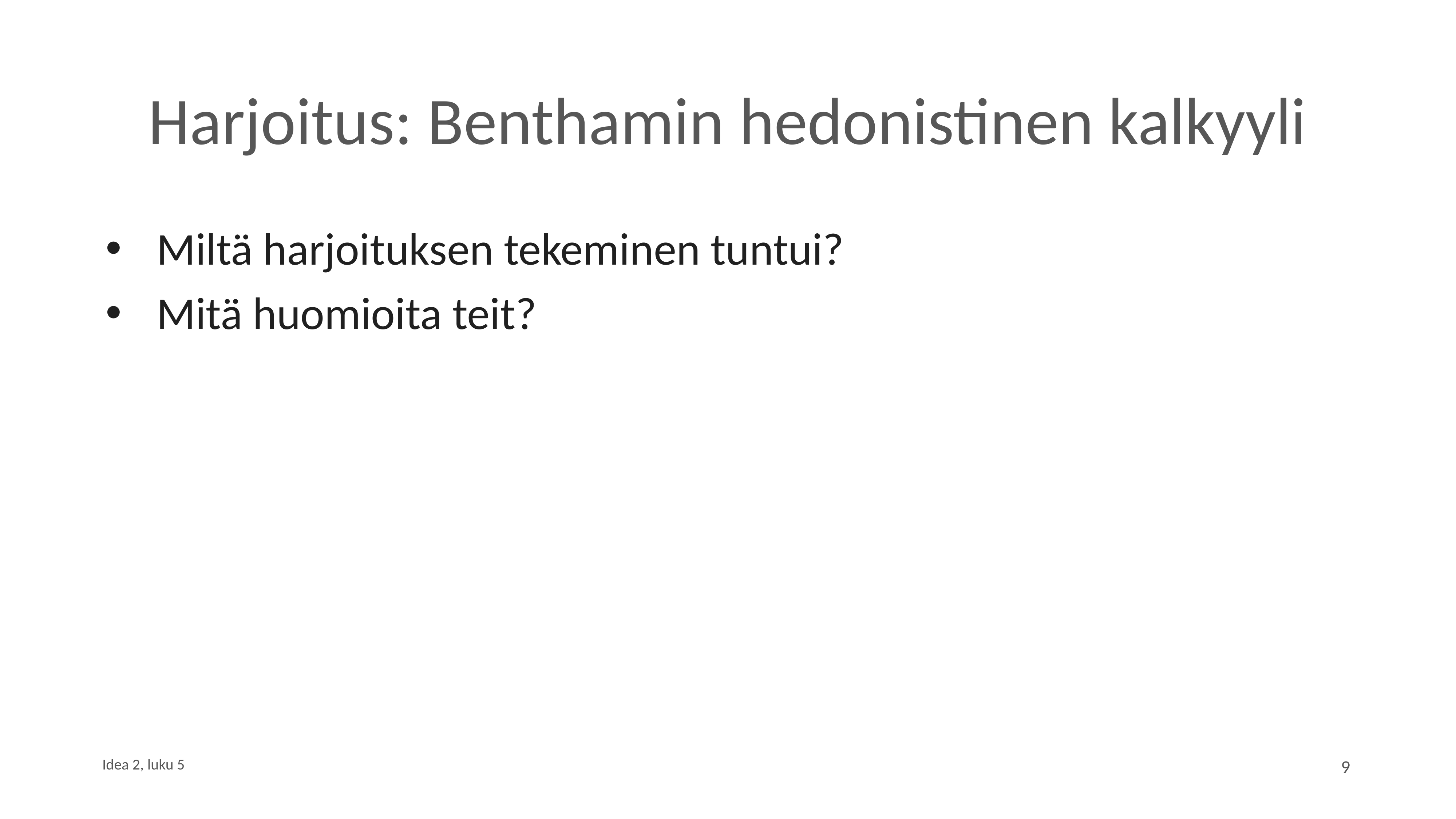

# Harjoitus: Benthamin hedonistinen kalkyyli
Miltä harjoituksen tekeminen tuntui?
Mitä huomioita teit?
9
Idea 2, luku 5